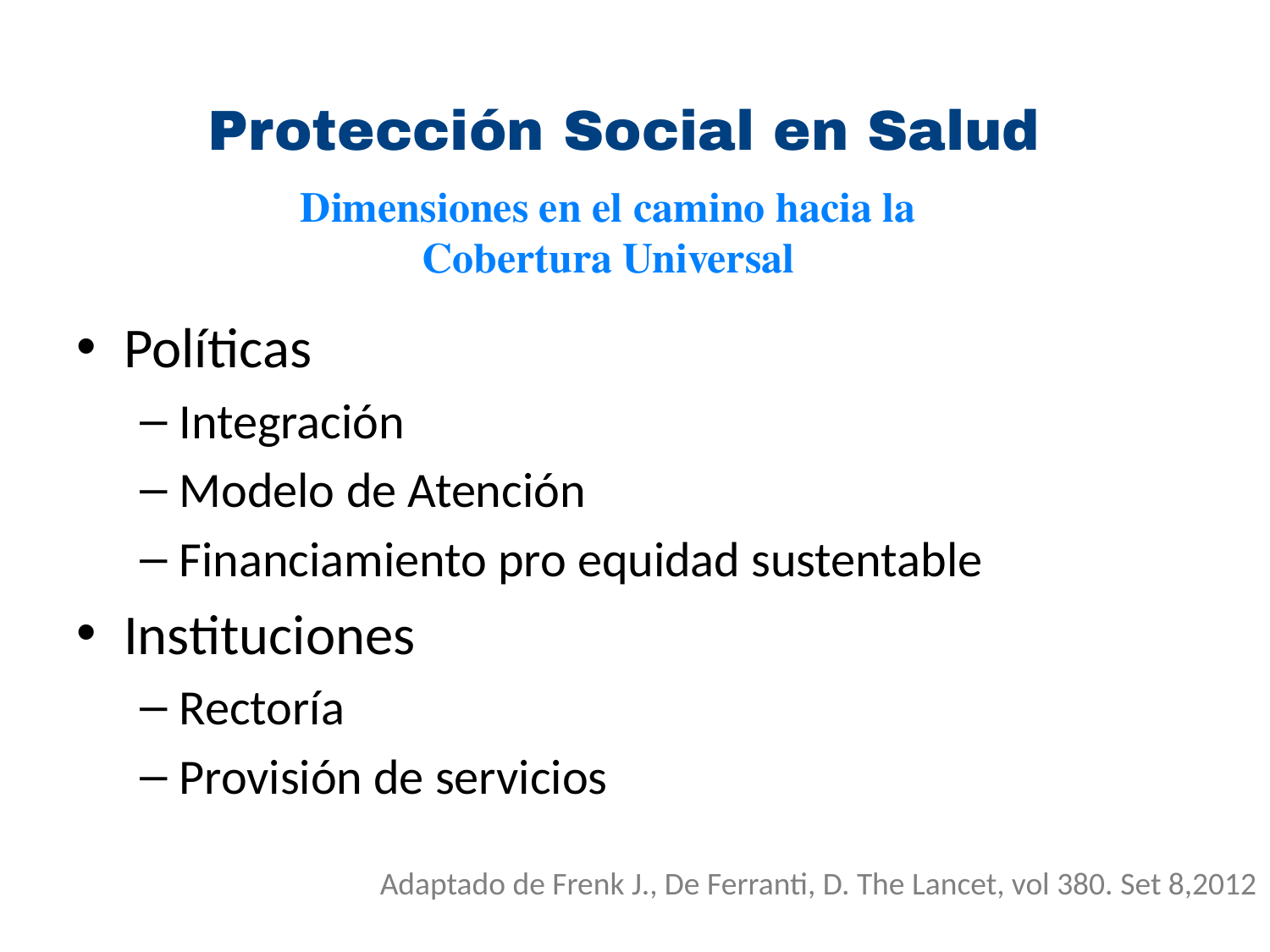

Protección Social en Salud
Dimensiones en el camino hacia la Cobertura Universal
Políticas
Integración
Modelo de Atención
Financiamiento pro equidad sustentable
Instituciones
Rectoría
Provisión de servicios

Adaptado de Frenk J., De Ferranti, D. The Lancet, vol 380. Set 8,2012